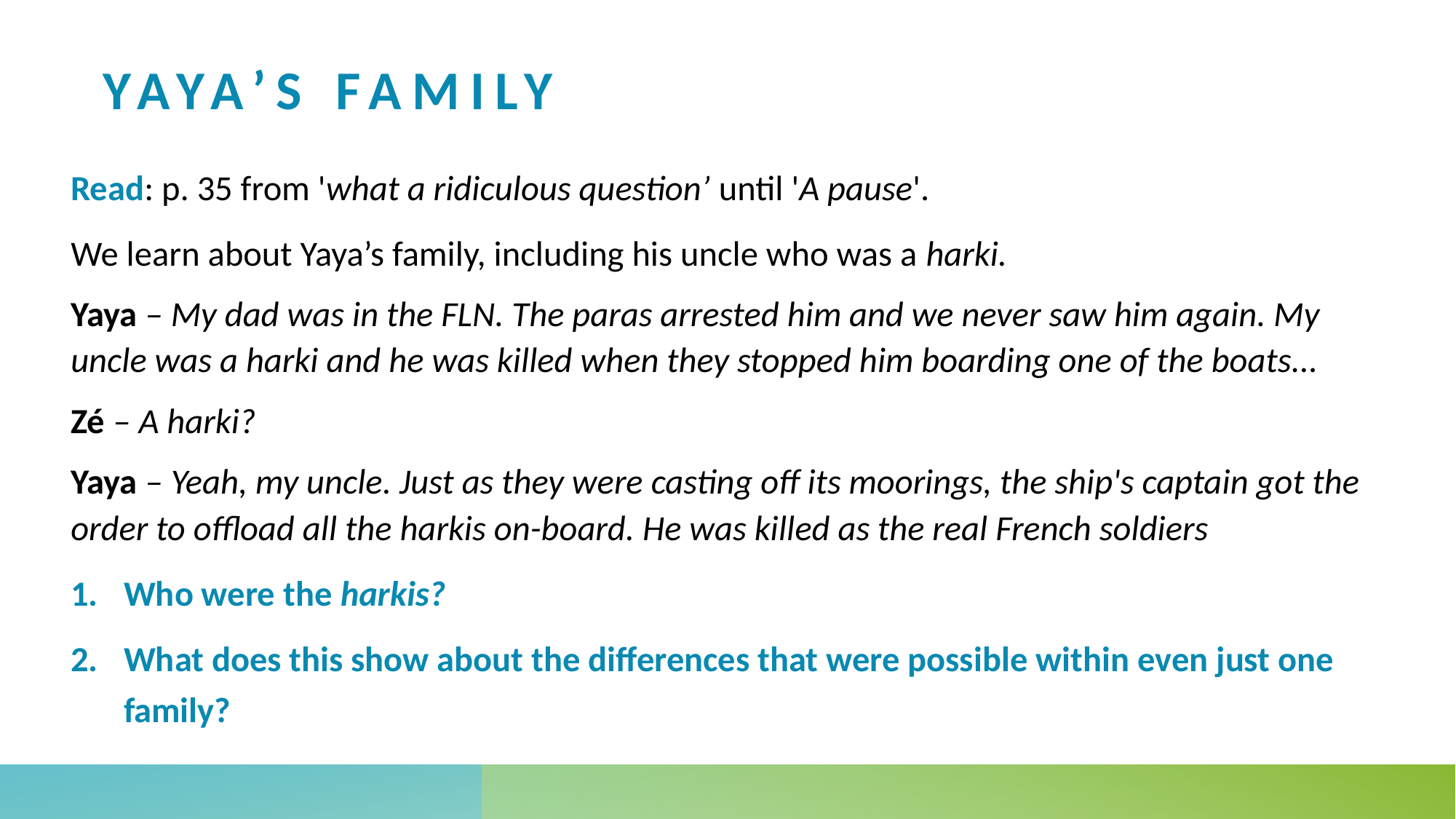

# Yaya’s family
Read: p. 35 from 'what a ridiculous question’ until 'A pause'.
We learn about Yaya’s family, including his uncle who was a harki.
Yaya – My dad was in the FLN. The paras arrested him and we never saw him again. My uncle was a harki and he was killed when they stopped him boarding one of the boats...
Zé – A harki?
Yaya – Yeah, my uncle. Just as they were casting off its moorings, the ship's captain got the order to offload all the harkis on-board. He was killed as the real French soldiers
Who were the harkis?
What does this show about the differences that were possible within even just one family?